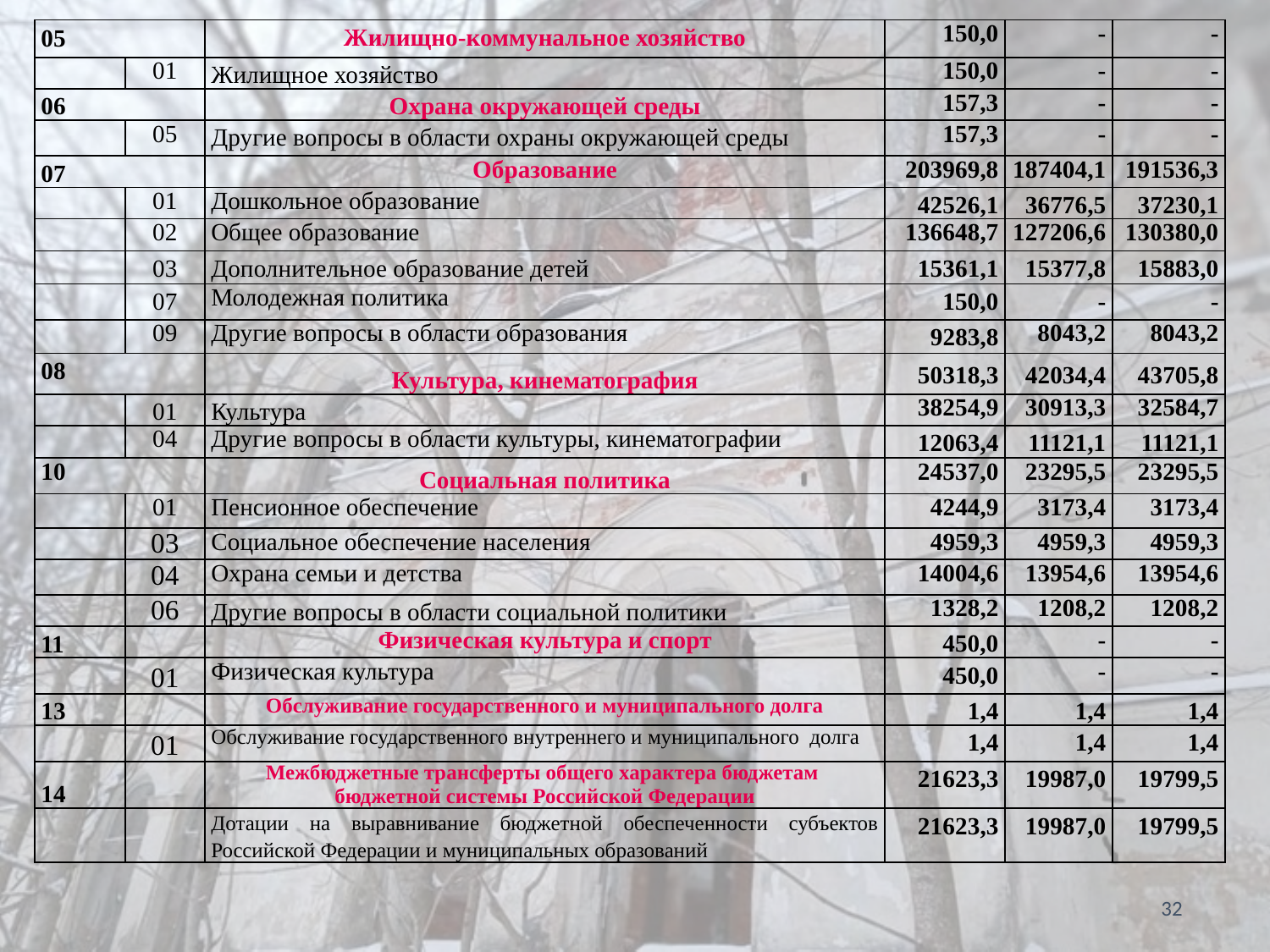

| 05 |  | Жилищно-коммунальное хозяйство | 150,0 | - | - |
| --- | --- | --- | --- | --- | --- |
|  | 01 | Жилищное хозяйство | 150,0 | - | - |
| 06 |  | Охрана окружающей среды | 157,3 | - | - |
|  | 05 | Другие вопросы в области охраны окружающей среды | 157,3 | - | - |
| 07 |  | Образование | 203969,8 | 187404,1 | 191536,3 |
|  | 01 | Дошкольное образование | 42526,1 | 36776,5 | 37230,1 |
|  | 02 | Общее образование | 136648,7 | 127206,6 | 130380,0 |
|  | 03 | Дополнительное образование детей | 15361,1 | 15377,8 | 15883,0 |
|  | 07 | Молодежная политика | 150,0 | - | - |
|  | 09 | Другие вопросы в области образования | 9283,8 | 8043,2 | 8043,2 |
| 08 |  | Культура, кинематография | 50318,3 | 42034,4 | 43705,8 |
|  | 01 | Культура | 38254,9 | 30913,3 | 32584,7 |
|  | 04 | Другие вопросы в области культуры, кинематографии | 12063,4 | 11121,1 | 11121,1 |
| 10 |  | Социальная политика | 24537,0 | 23295,5 | 23295,5 |
|  | 01 | Пенсионное обеспечение | 4244,9 | 3173,4 | 3173,4 |
|  | 03 | Социальное обеспечение населения | 4959,3 | 4959,3 | 4959,3 |
|  | 04 | Охрана семьи и детства | 14004,6 | 13954,6 | 13954,6 |
|  | 06 | Другие вопросы в области социальной политики | 1328,2 | 1208,2 | 1208,2 |
| 11 |  | Физическая культура и спорт | 450,0 | - | - |
|  | 01 | Физическая культура | 450,0 | - | - |
| 13 |  | Обслуживание государственного и муниципального долга | 1,4 | 1,4 | 1,4 |
|  | 01 | Обслуживание государственного внутреннего и муниципального долга | 1,4 | 1,4 | 1,4 |
| 14 |  | Межбюджетные трансферты общего характера бюджетам бюджетной системы Российской Федерации | 21623,3 | 19987,0 | 19799,5 |
|  |  | Дотации на выравнивание бюджетной обеспеченности субъектов Российской Федерации и муниципальных образований | 21623,3 | 19987,0 | 19799,5 |
32